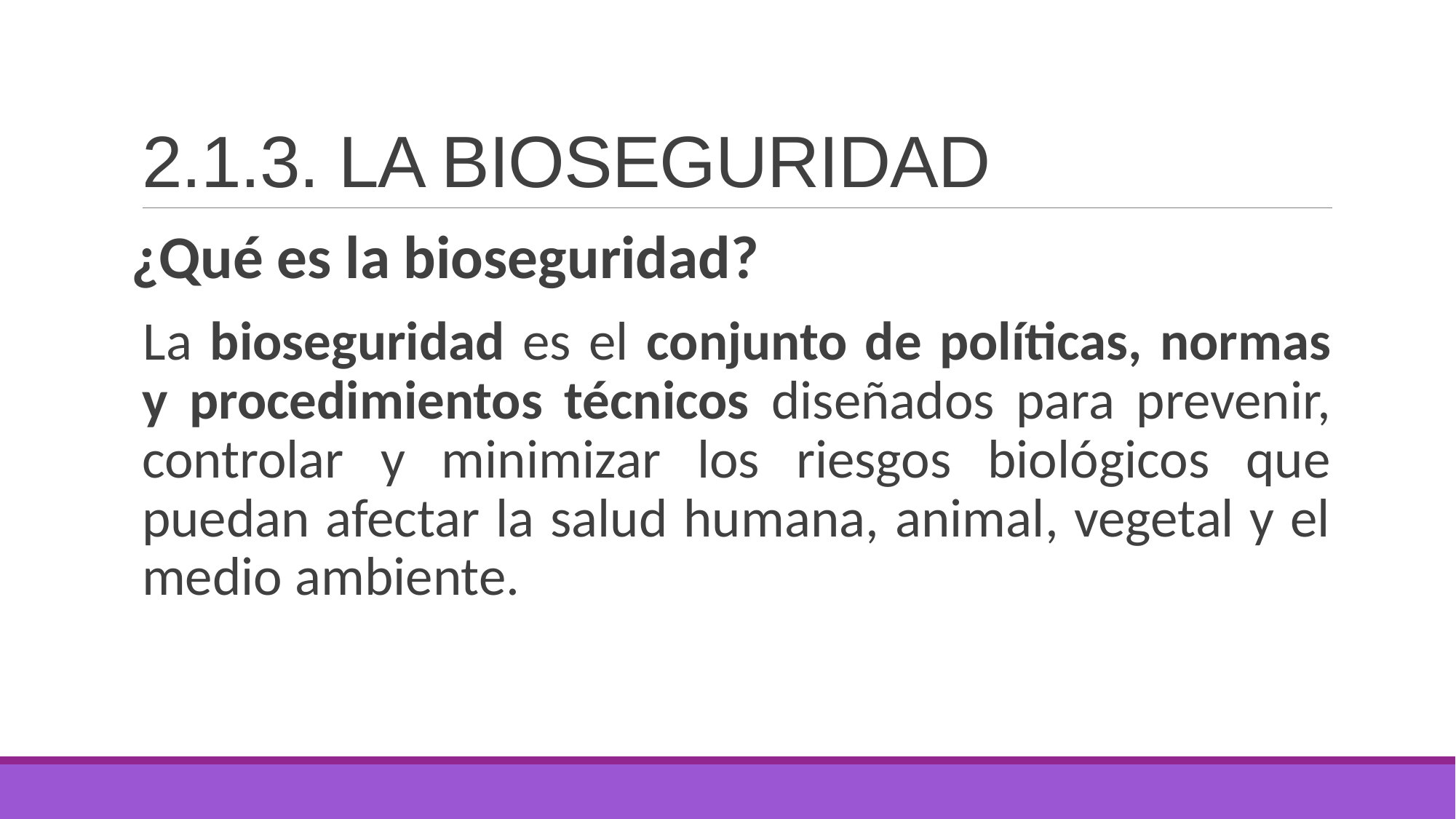

# 2.1.3. LA BIOSEGURIDAD
¿Qué es la bioseguridad?
La bioseguridad es el conjunto de políticas, normas y procedimientos técnicos diseñados para prevenir, controlar y minimizar los riesgos biológicos que puedan afectar la salud humana, animal, vegetal y el medio ambiente.